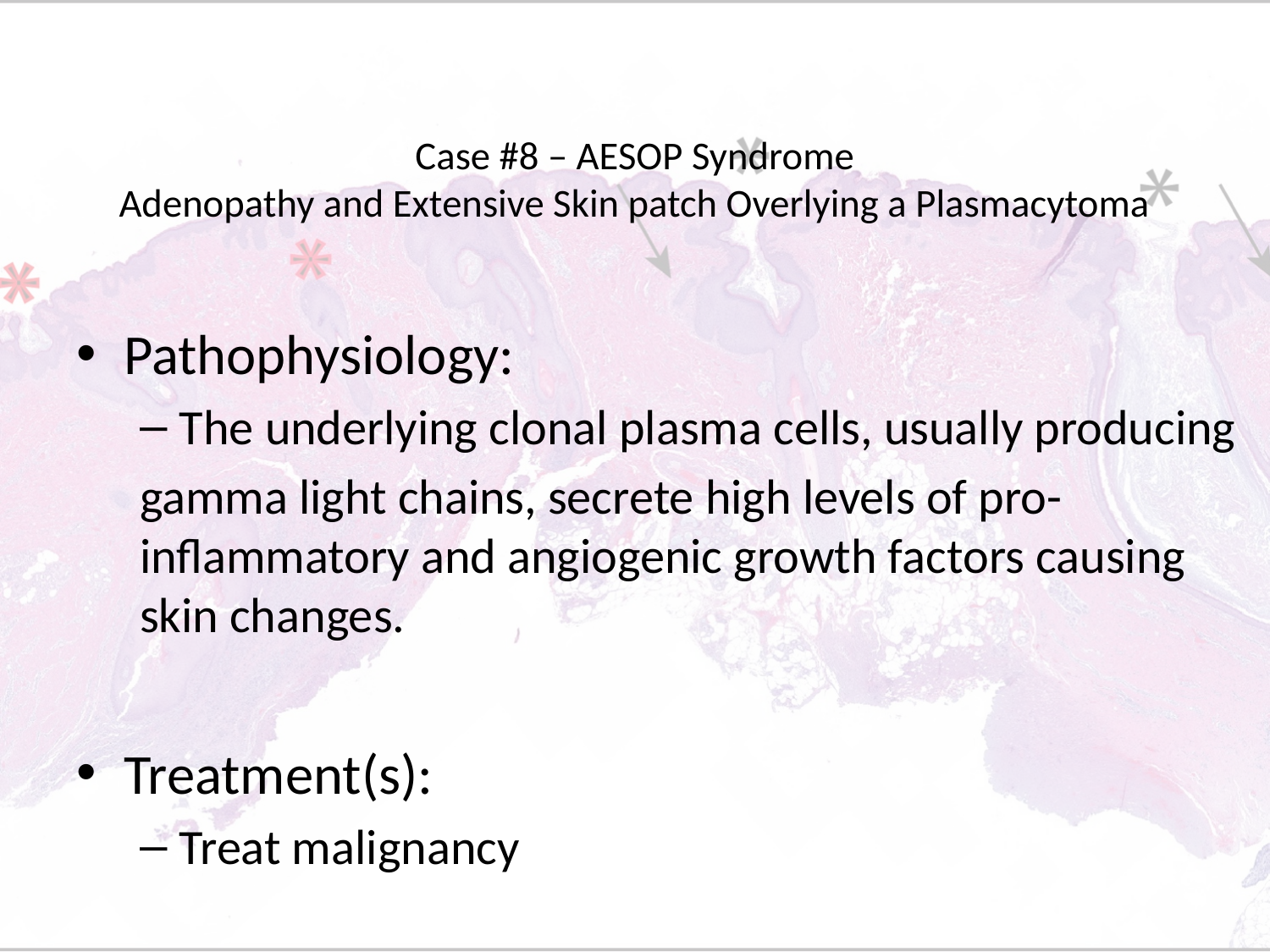

# Case #8 – AESOP Syndrome Adenopathy and Extensive Skin patch Overlying a Plasmacytoma
Pathophysiology:
The underlying clonal plasma cells, usually producing
gamma light chains, secrete high levels of pro-inflammatory and angiogenic growth factors causing skin changes.

Treatment(s):
Treat malignancy